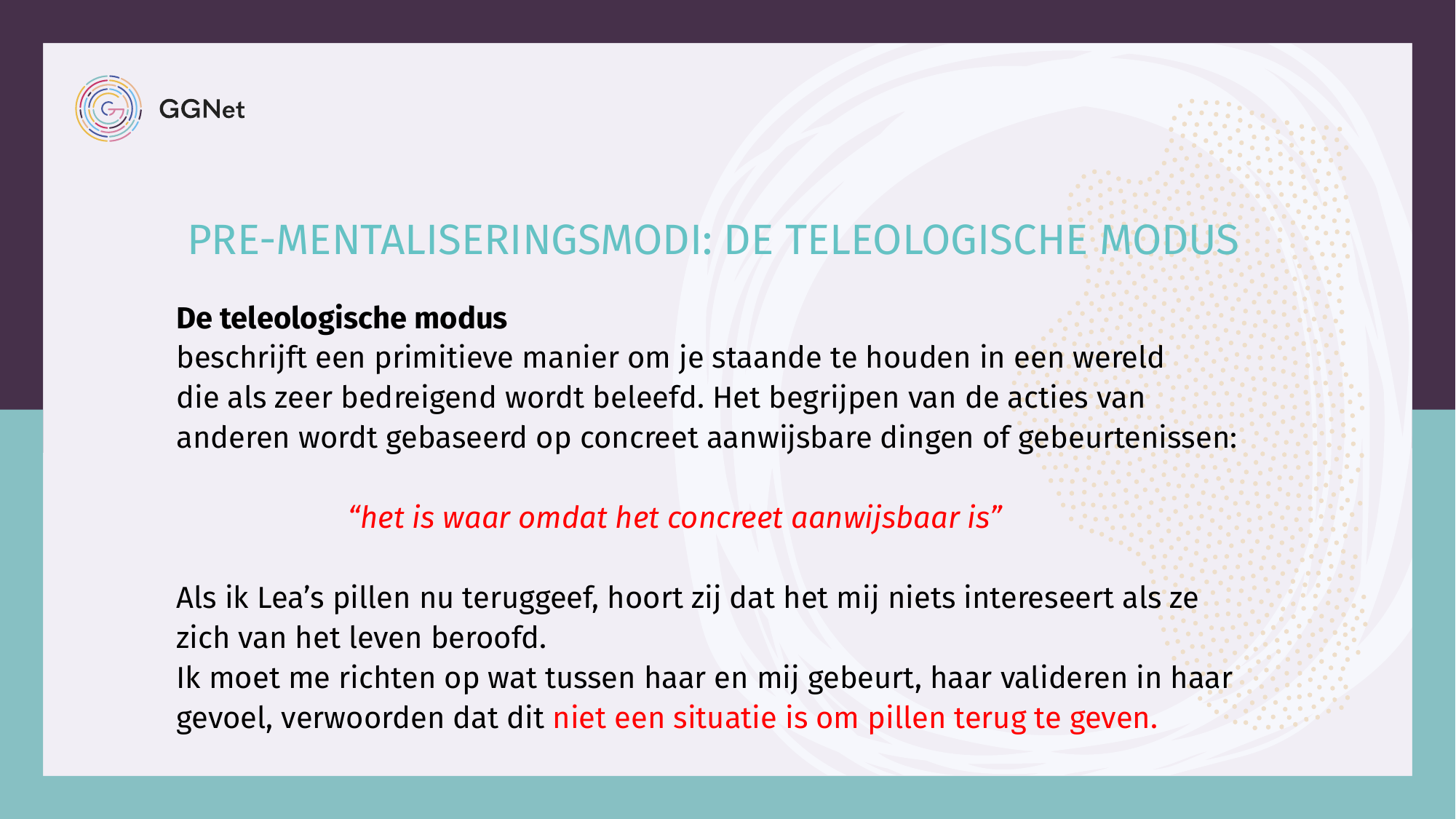

# pre-mentaliseringsmodi: de teleologische modus
De teleologische modus
beschrijft een primitieve manier om je staande te houden in een wereld
die als zeer bedreigend wordt beleefd. Het begrijpen van de acties van
anderen wordt gebaseerd op concreet aanwijsbare dingen of gebeurtenissen:

                      “het is waar omdat het concreet aanwijsbaar is”

Als ik Lea’s pillen nu teruggeef, hoort zij dat het mij niets intereseert als ze zich van het leven beroofd.
Ik moet me richten op wat tussen haar en mij gebeurt, haar valideren in haar gevoel, verwoorden dat dit niet een situatie is om pillen terug te geven.